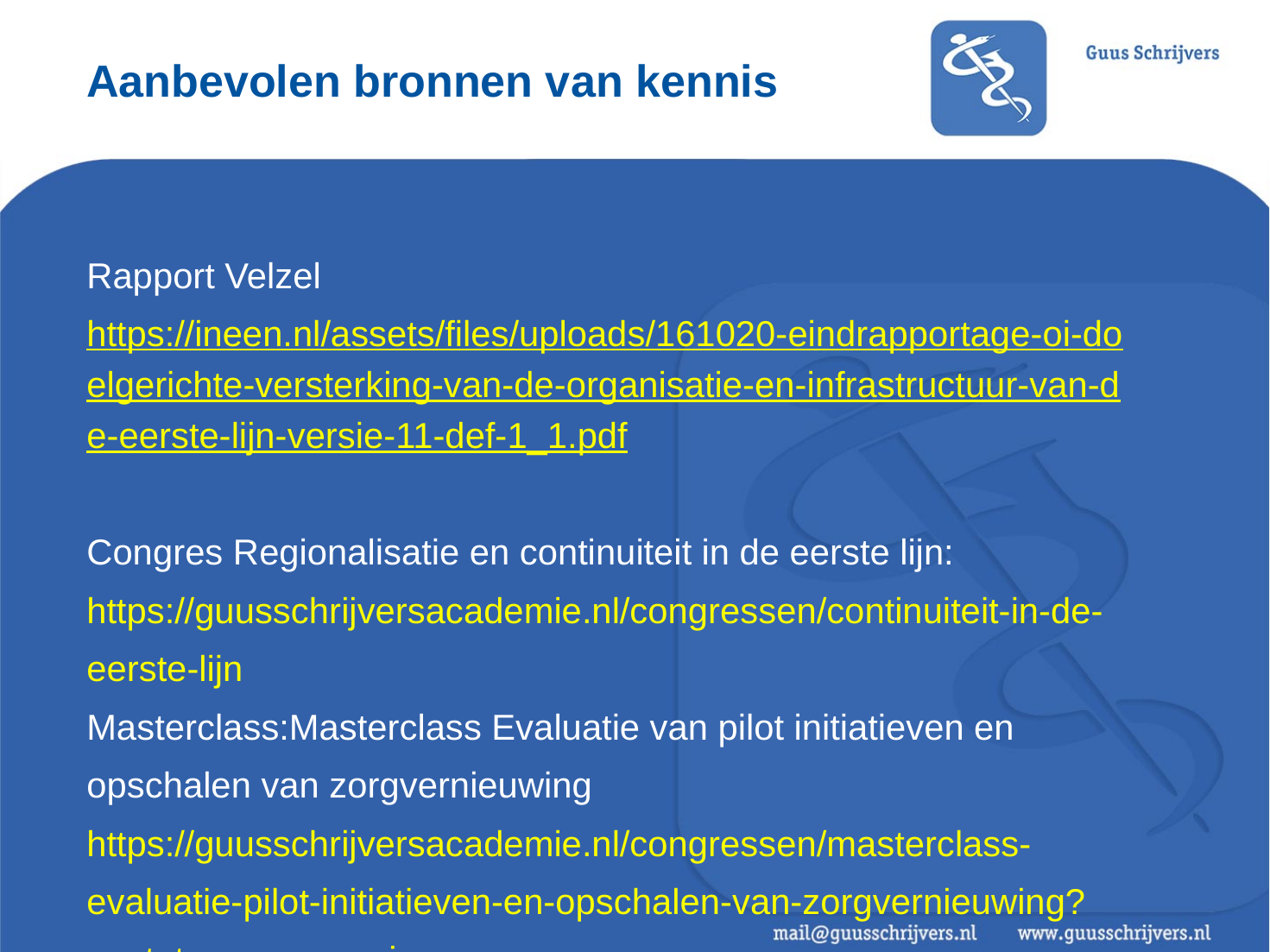

# Aanbevolen bronnen van kennis
Rapport Velzel https://ineen.nl/assets/files/uploads/161020-eindrapportage-oi-doelgerichte-versterking-van-de-organisatie-en-infrastructuur-van-de-eerste-lijn-versie-11-def-1_1.pdf
Congres Regionalisatie en continuiteit in de eerste lijn:  https://guusschrijversacademie.nl/congressen/continuiteit-in-de-eerste-lijn
Masterclass:Masterclass Evaluatie van pilot initiatieven en opschalen van zorgvernieuwing   https://guusschrijversacademie.nl/congressen/masterclass-evaluatie-pilot-initiatieven-en-opschalen-van-zorgvernieuwing?post_type=rozsession